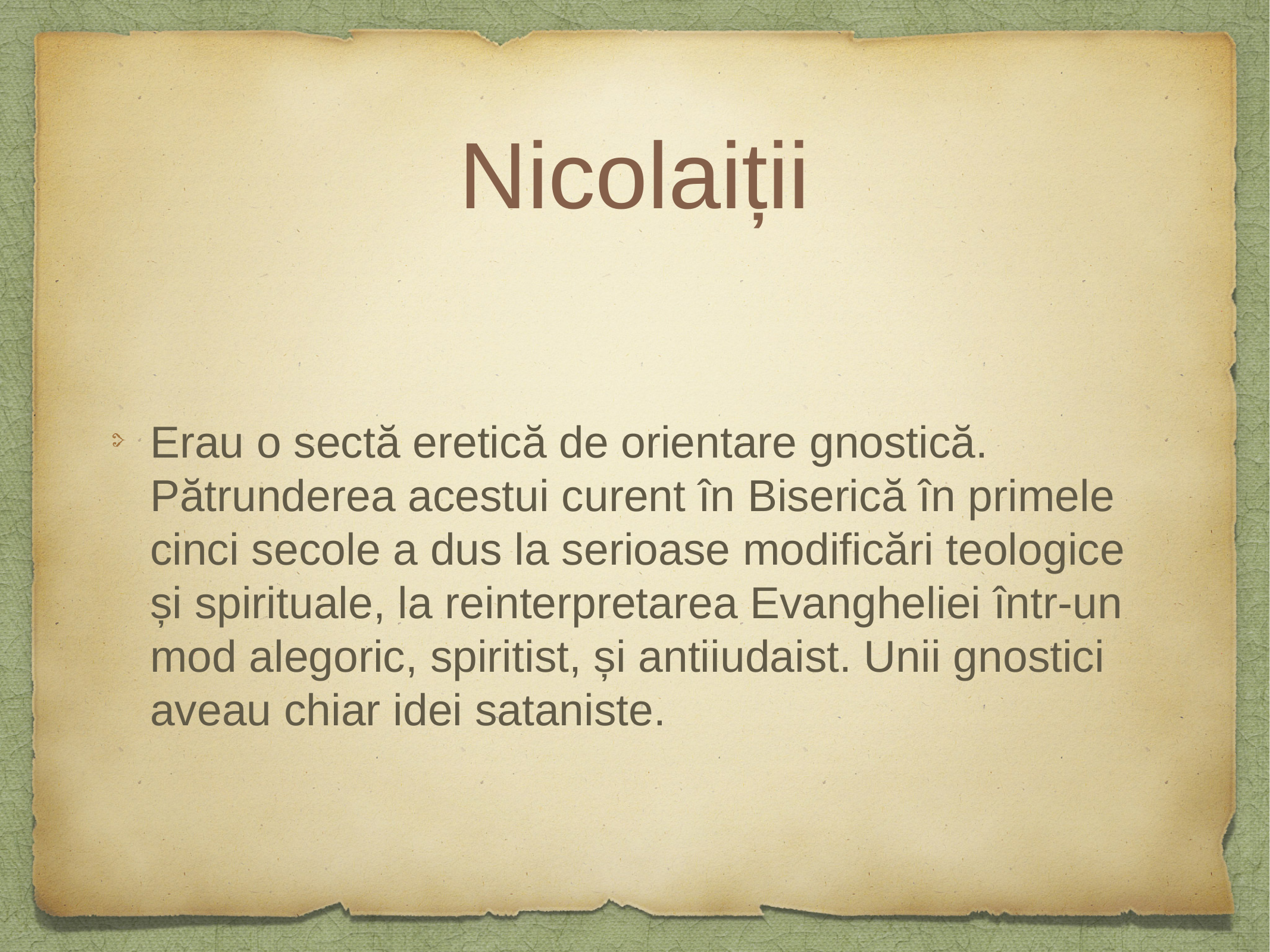

# Nicolaiții
Erau o sectă eretică de orientare gnostică. Pătrunderea acestui curent în Biserică în primele cinci secole a dus la serioase modificări teologice și spirituale, la reinterpretarea Evangheliei într-un mod alegoric, spiritist, și antiiudaist. Unii gnostici aveau chiar idei sataniste.